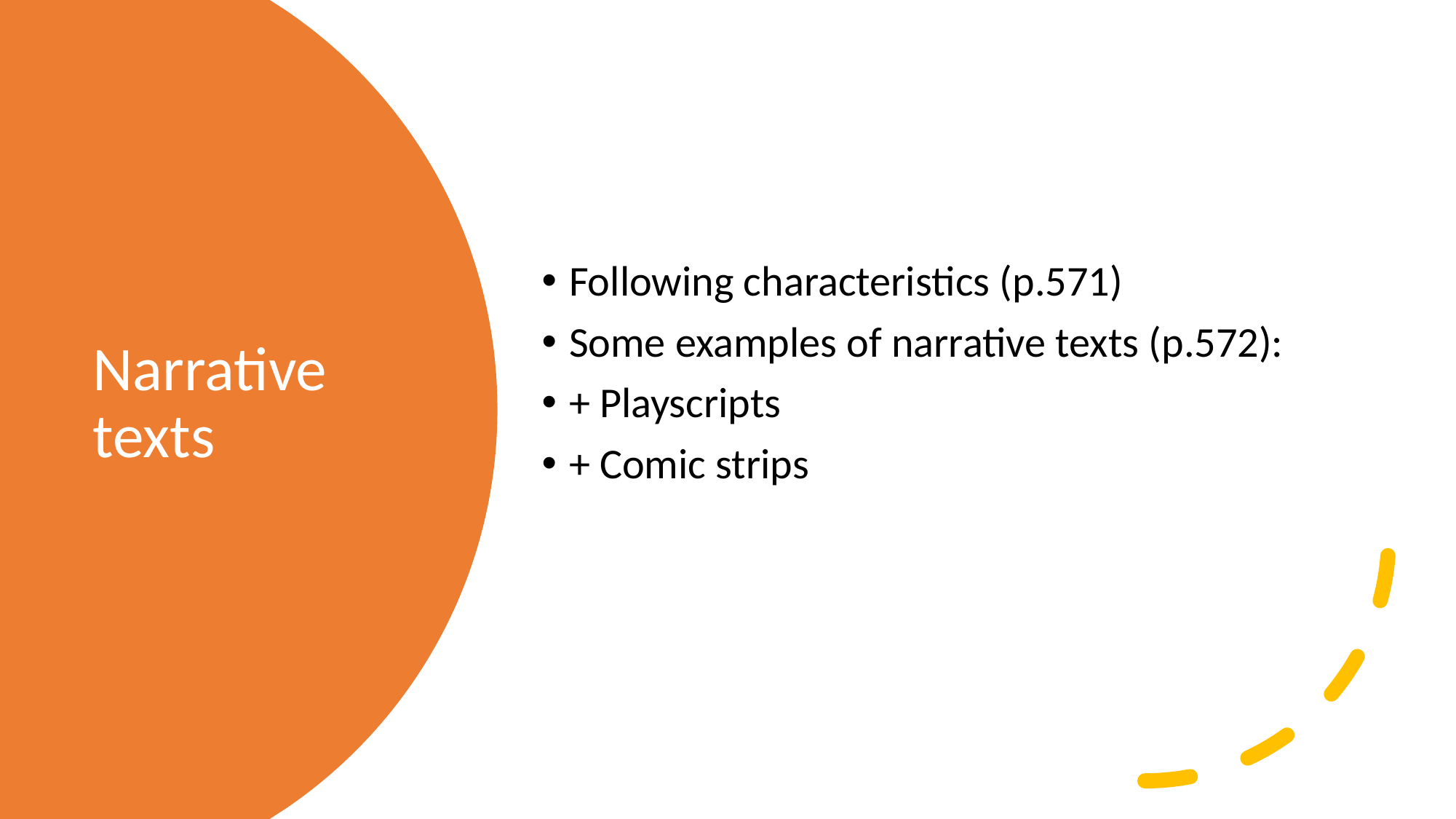

Following characteristics (p.571)
Some examples of narrative texts (p.572):
+ Playscripts
+ Comic strips

# Narrative texts